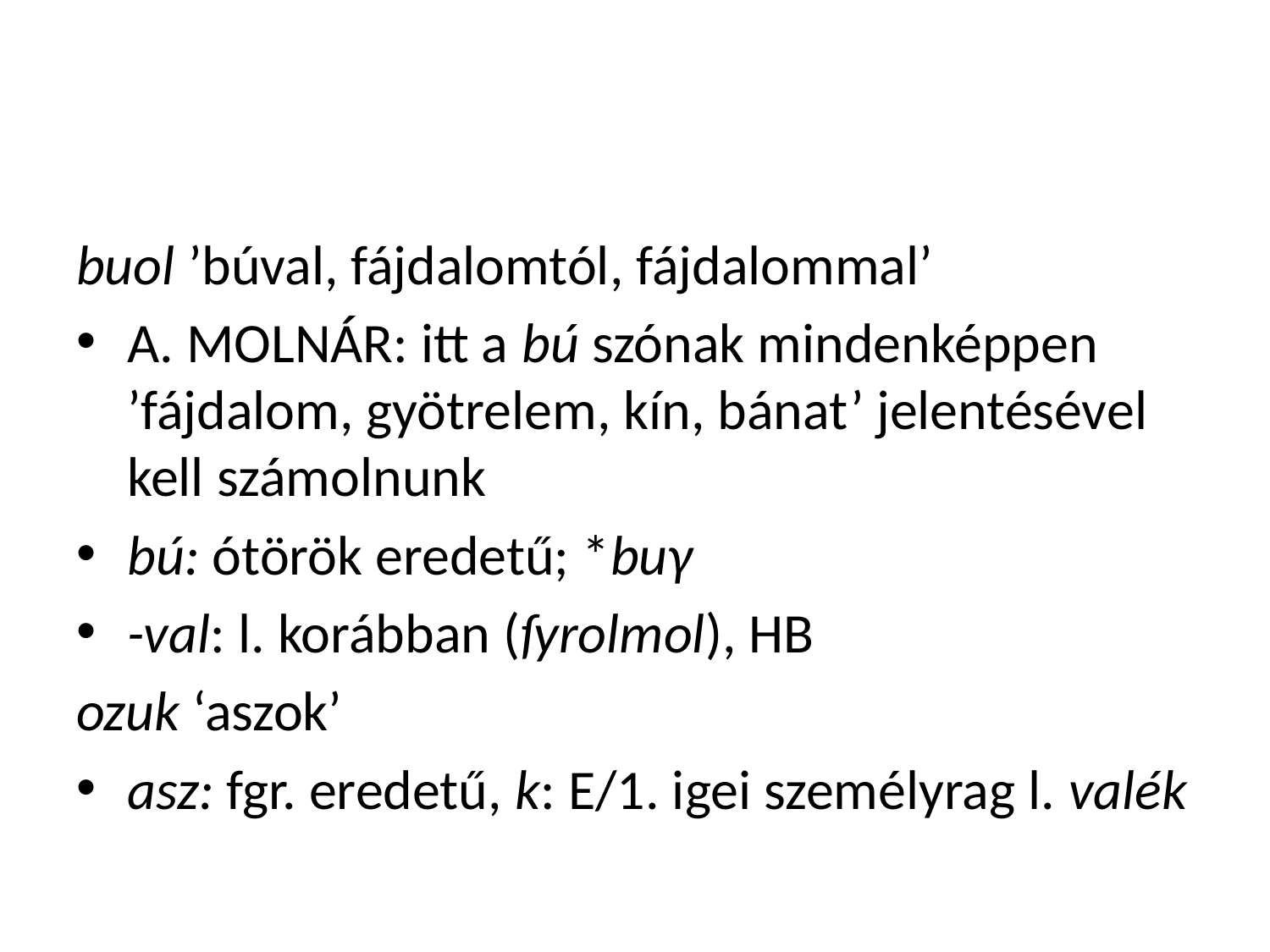

#
buol ’búval, fájdalomtól, fájdalommal’
A. MOLNÁR: itt a bú szónak mindenképpen ’fájdalom, gyötrelem, kín, bánat’ jelentésével kell számolnunk
bú: ótörök eredetű; *buγ
-val: l. korábban (ſyrolmol), HB
ozuk ‘aszok’
asz: fgr. eredetű, k: E/1. igei személyrag l. valék